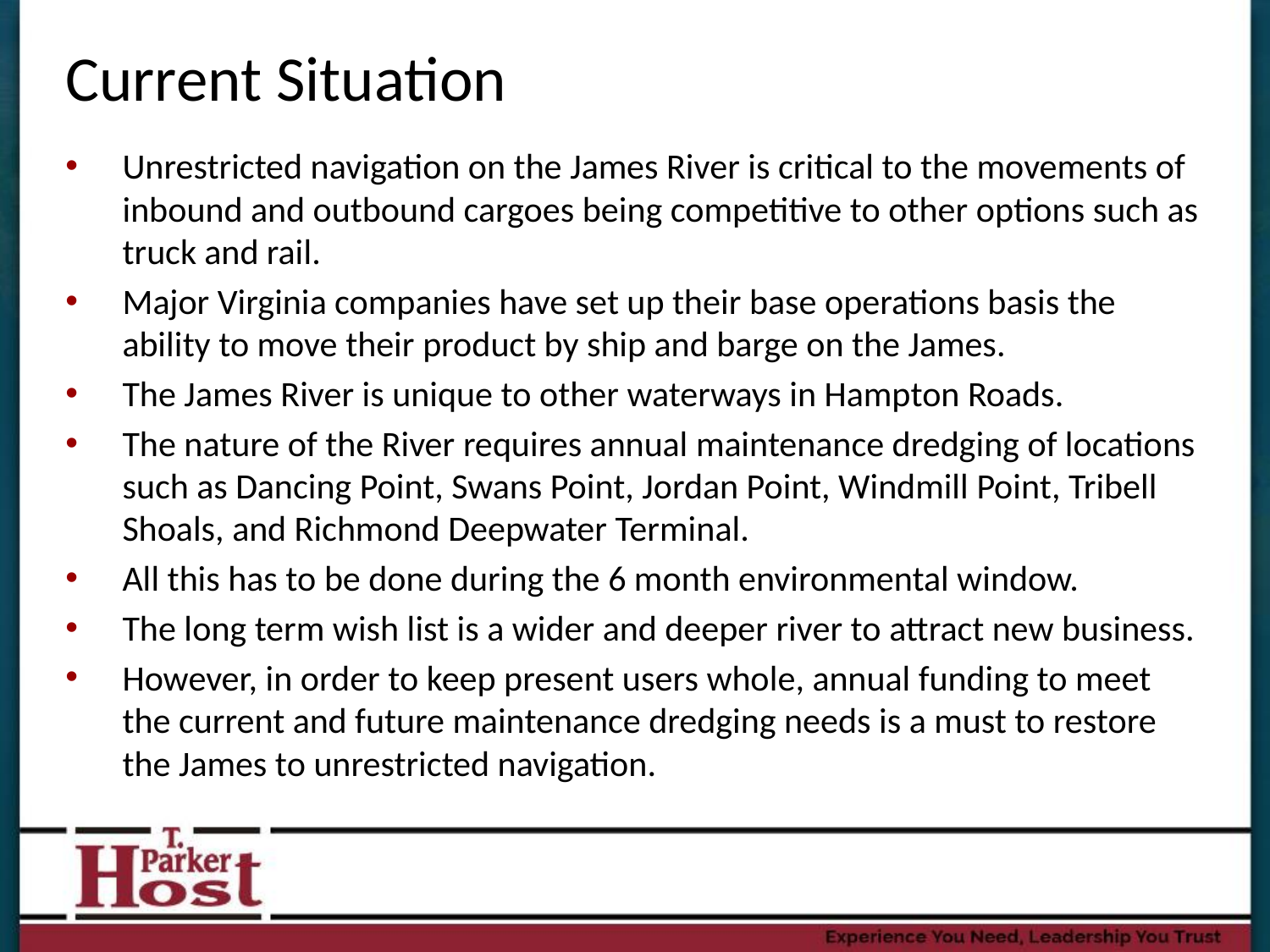

# Current Situation
Unrestricted navigation on the James River is critical to the movements of inbound and outbound cargoes being competitive to other options such as truck and rail.
Major Virginia companies have set up their base operations basis the ability to move their product by ship and barge on the James.
The James River is unique to other waterways in Hampton Roads.
The nature of the River requires annual maintenance dredging of locations such as Dancing Point, Swans Point, Jordan Point, Windmill Point, Tribell Shoals, and Richmond Deepwater Terminal.
All this has to be done during the 6 month environmental window.
The long term wish list is a wider and deeper river to attract new business.
However, in order to keep present users whole, annual funding to meet the current and future maintenance dredging needs is a must to restore the James to unrestricted navigation.